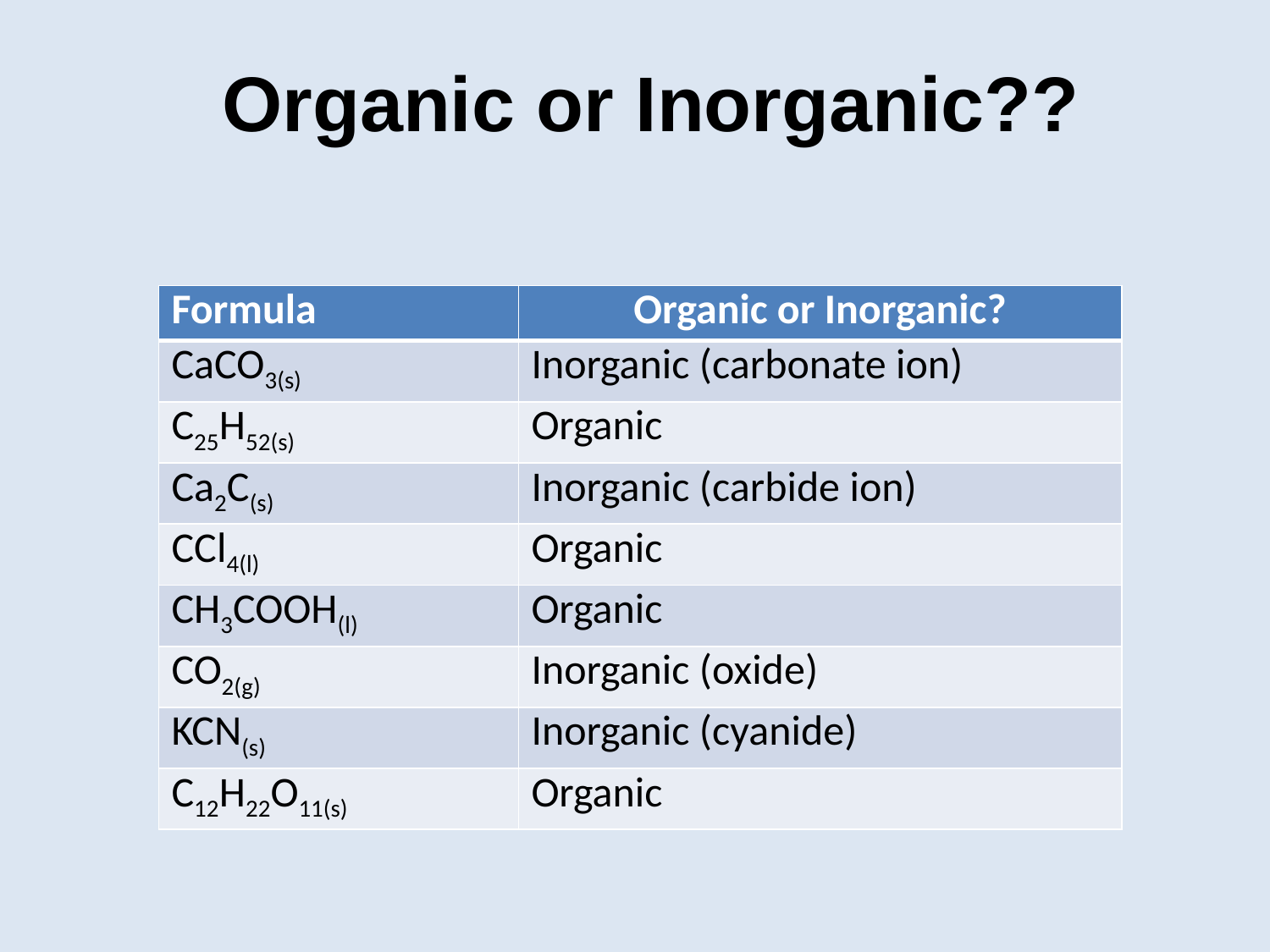

# Organic or Inorganic??

| Formula | Organic or Inorganic? |
| --- | --- |
| CaCO3(s) | Inorganic (carbonate ion) |
| C25H52(s) | Organic |
| Ca2C(s) | Inorganic (carbide ion) |
| CCl4(l) | Organic |
| CH3COOH(l) | Organic |
| CO2(g) | Inorganic (oxide) |
| KCN(s) | Inorganic (cyanide) |
| C12H22O11(s) | Organic |